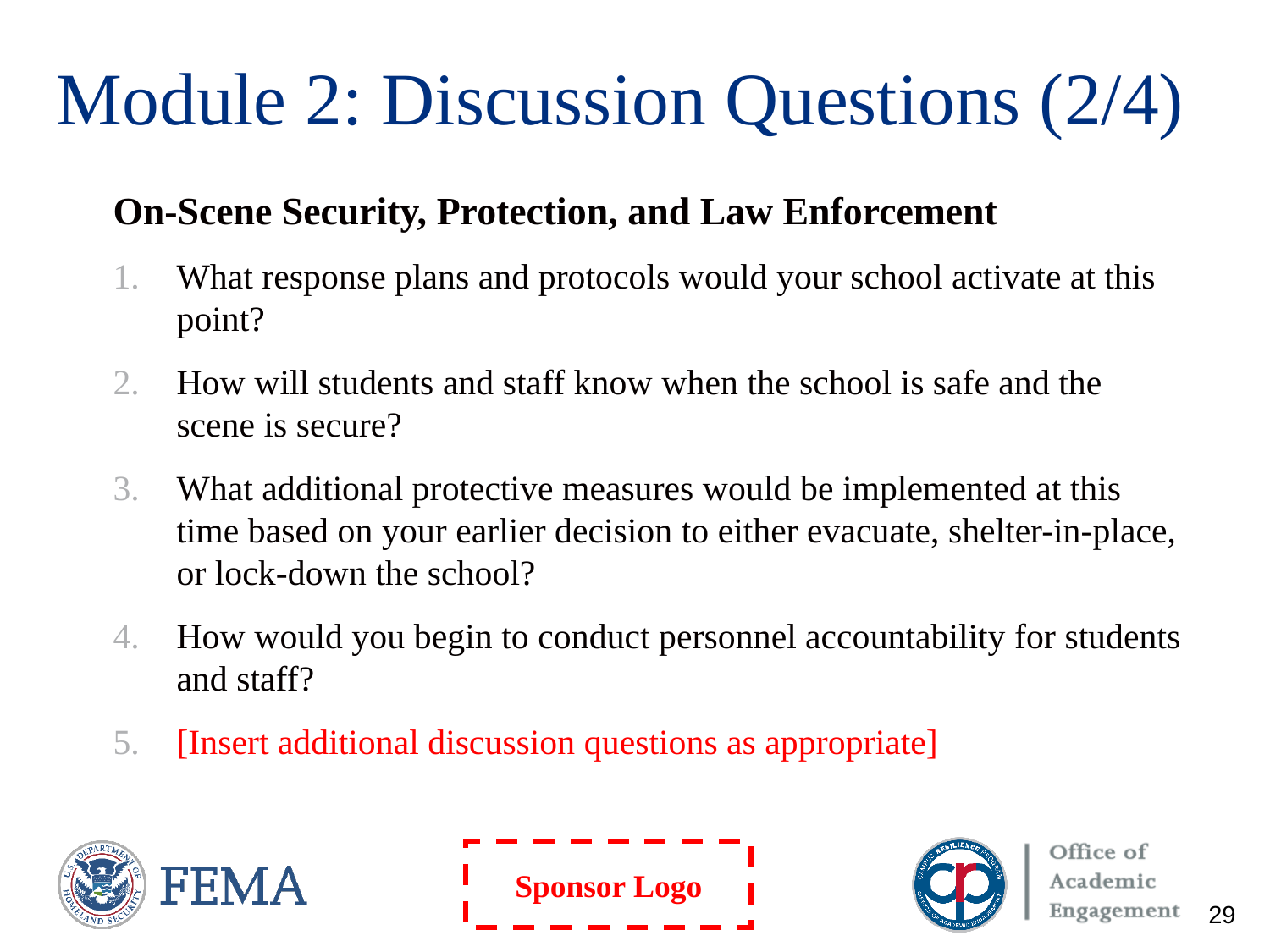

# Module 2: Discussion Questions (2/4)
On-Scene Security, Protection, and Law Enforcement
What response plans and protocols would your school activate at this point?
How will students and staff know when the school is safe and the scene is secure?
What additional protective measures would be implemented at this time based on your earlier decision to either evacuate, shelter-in-place, or lock-down the school?
How would you begin to conduct personnel accountability for students and staff?
[Insert additional discussion questions as appropriate]
29